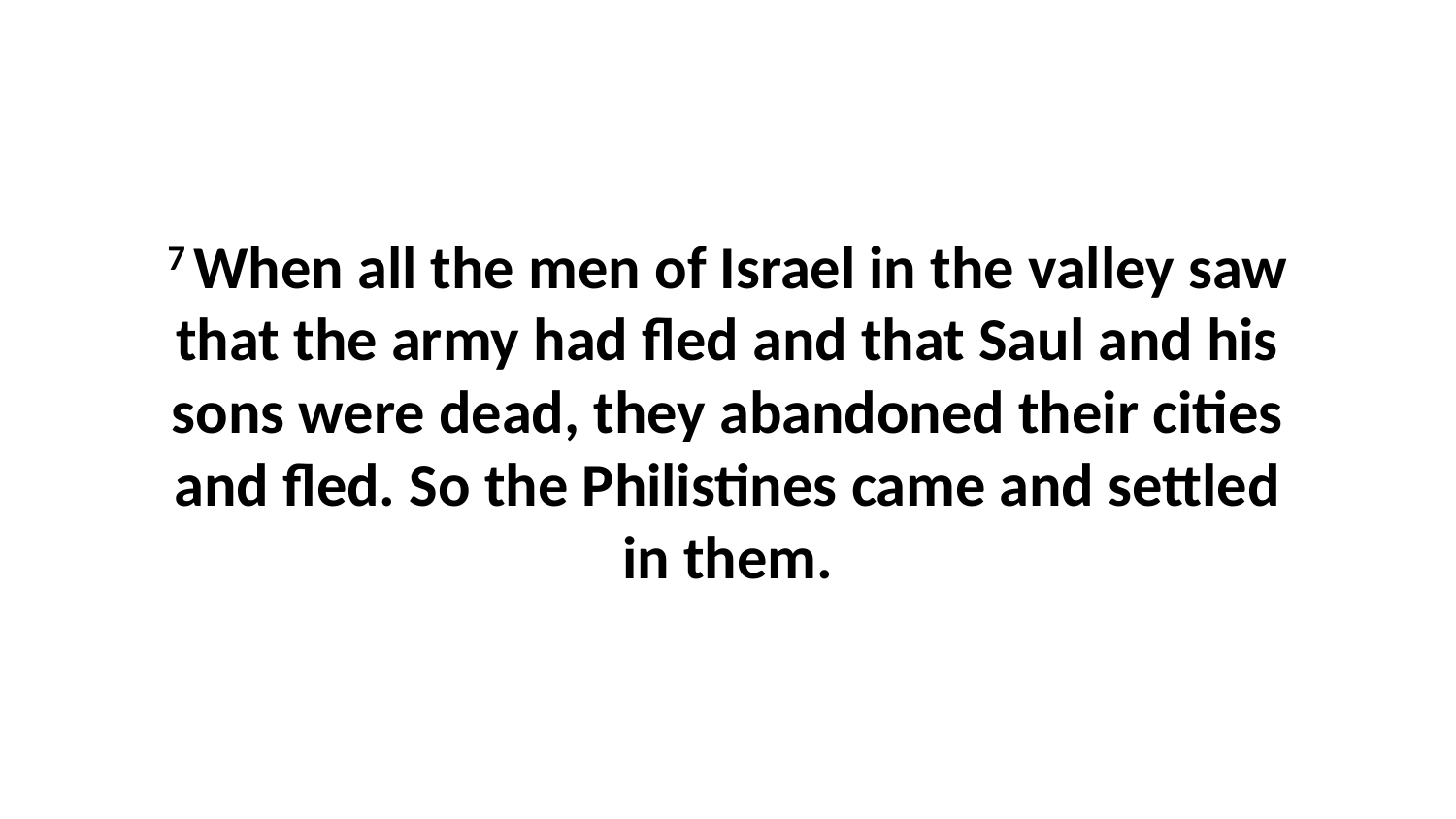

7 When all the men of Israel in the valley saw that the army had fled and that Saul and his sons were dead, they abandoned their cities and fled. So the Philistines came and settled in them.